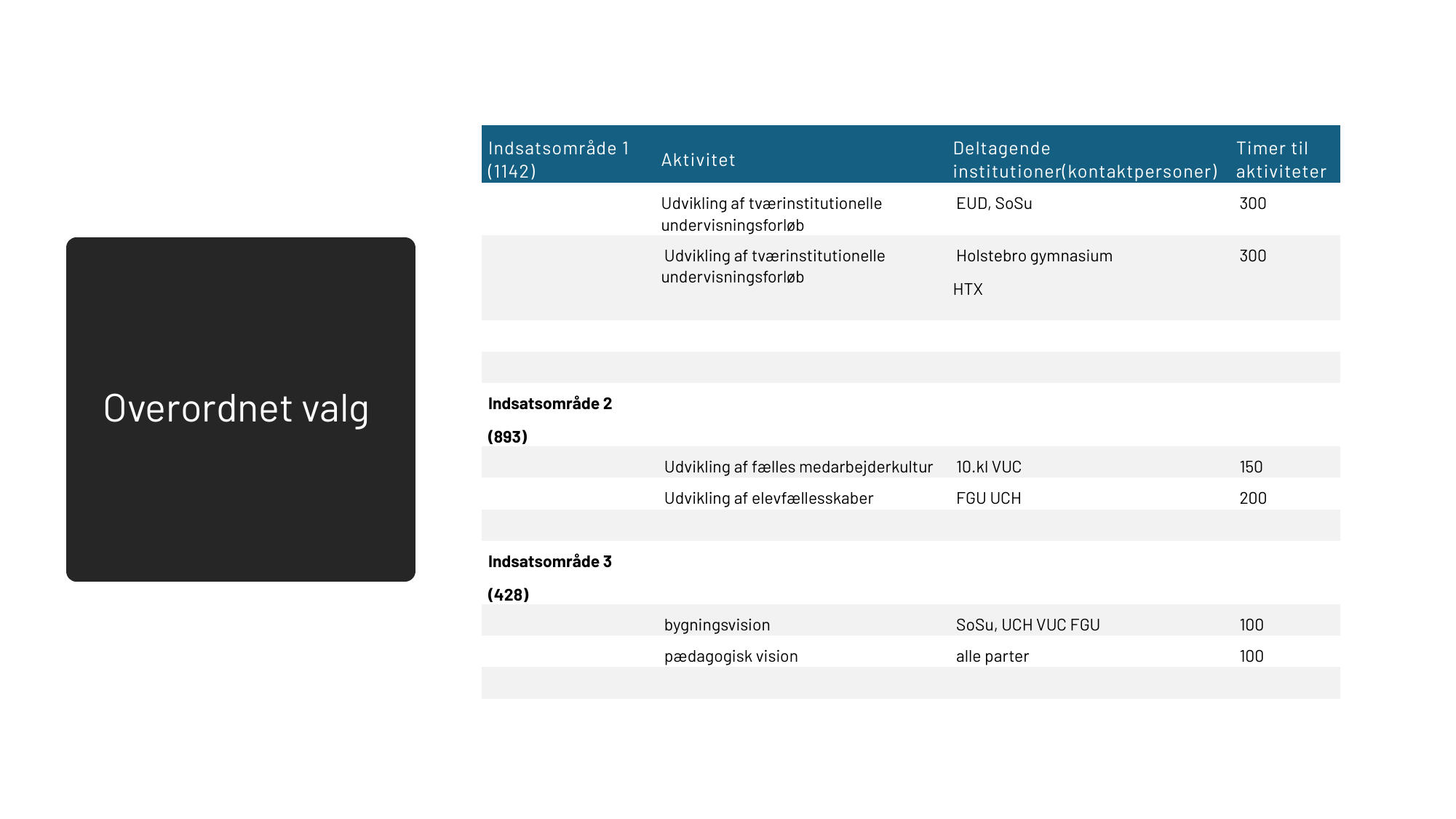

| Indsatsområde 1 (1142) | Aktivitet | Deltagende institutioner(kontaktpersoner) | Timer til aktiviteter |
| --- | --- | --- | --- |
|  | Udvikling af tværinstitutionelle undervisningsforløb | EUD, SoSu | 300 |
|  | Udvikling af tværinstitutionelle undervisningsforløb | Holstebro gymnasium HTX | 300 |
|  |  |  |  |
|  |  |  |  |
| Indsatsområde 2 (893) |  |  |  |
|  | Udvikling af fælles medarbejderkultur | 10.kl VUC | 150 |
|  | Udvikling af elevfællesskaber | FGU UCH | 200 |
|  |  |  |  |
| Indsatsområde 3 (428) |  |  |  |
|  | bygningsvision | SoSu, UCH VUC FGU | 100 |
|  | pædagogisk vision | alle parter | 100 |
|  |  |  |  |
# Overordnet valg